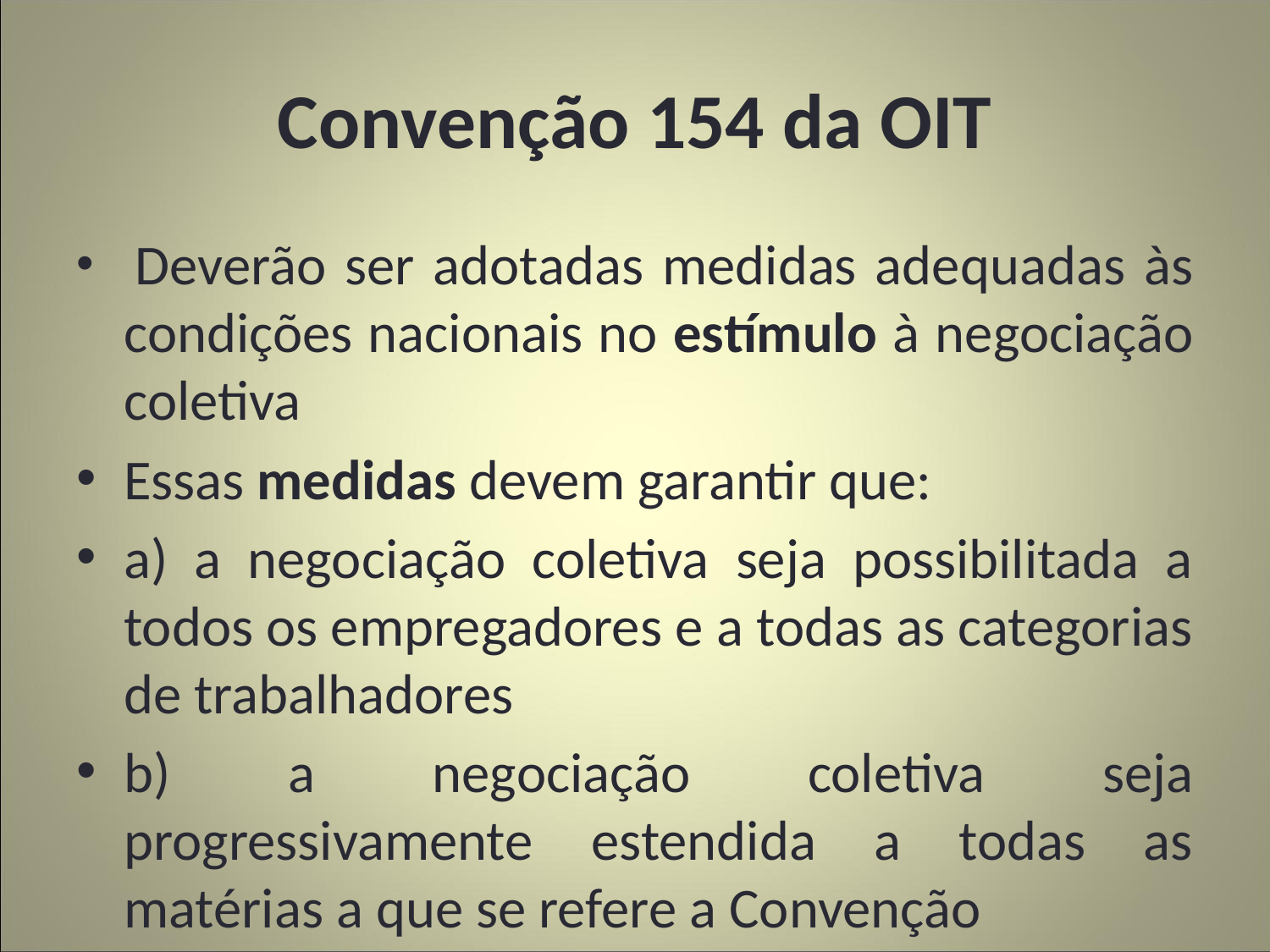

# Convenção 154 da OIT
 Deverão ser adotadas medidas adequadas às condições nacionais no estímulo à negociação coletiva
Essas medidas devem garantir que:
a) a negociação coletiva seja possibilitada a todos os empregadores e a todas as categorias de trabalhadores
b) a negociação coletiva seja progressivamente estendida a todas as matérias a que se refere a Convenção